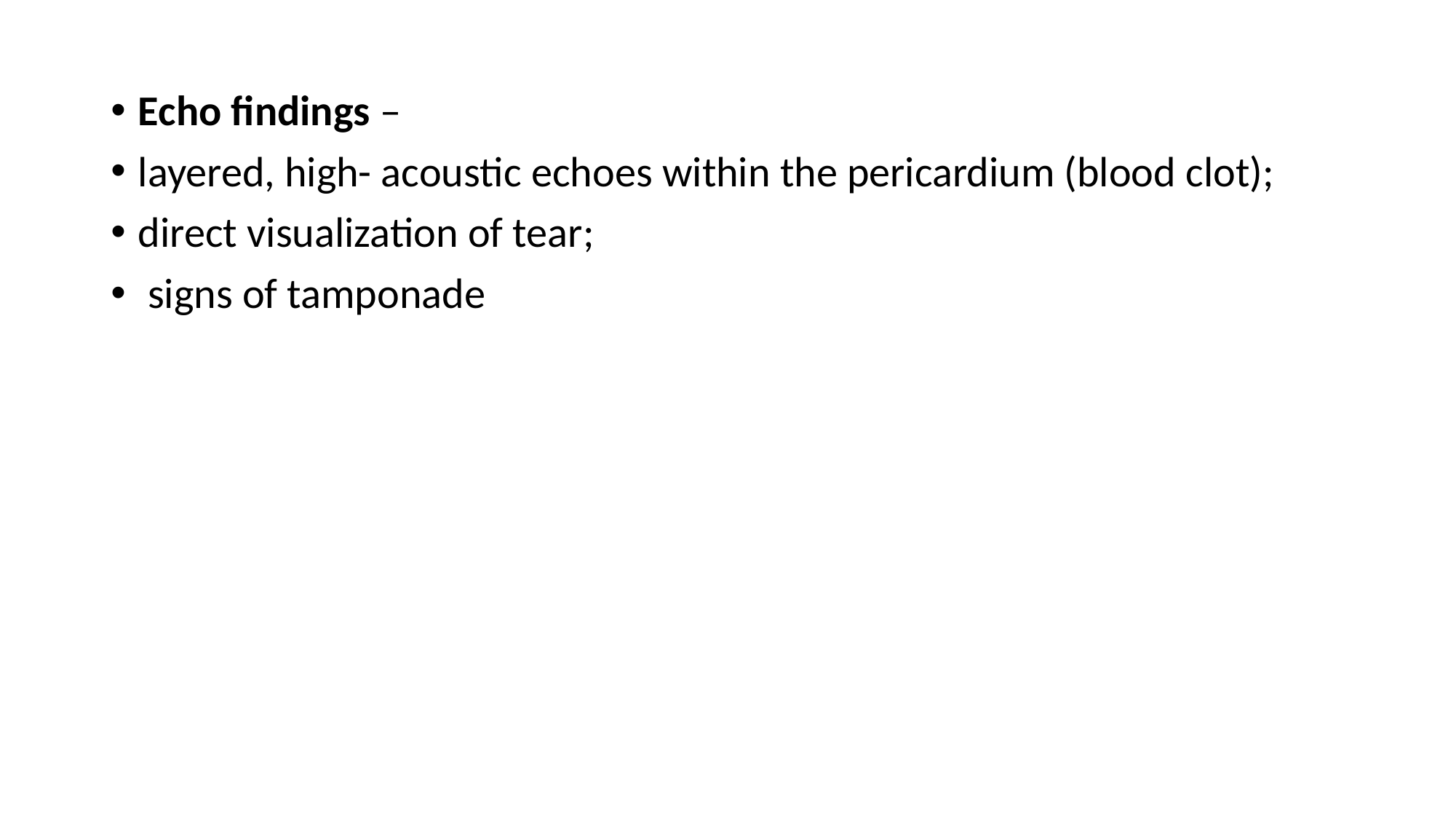

Echo findings –
layered, high- acoustic echoes within the pericardium (blood clot);
direct visualization of tear;
 signs of tamponade